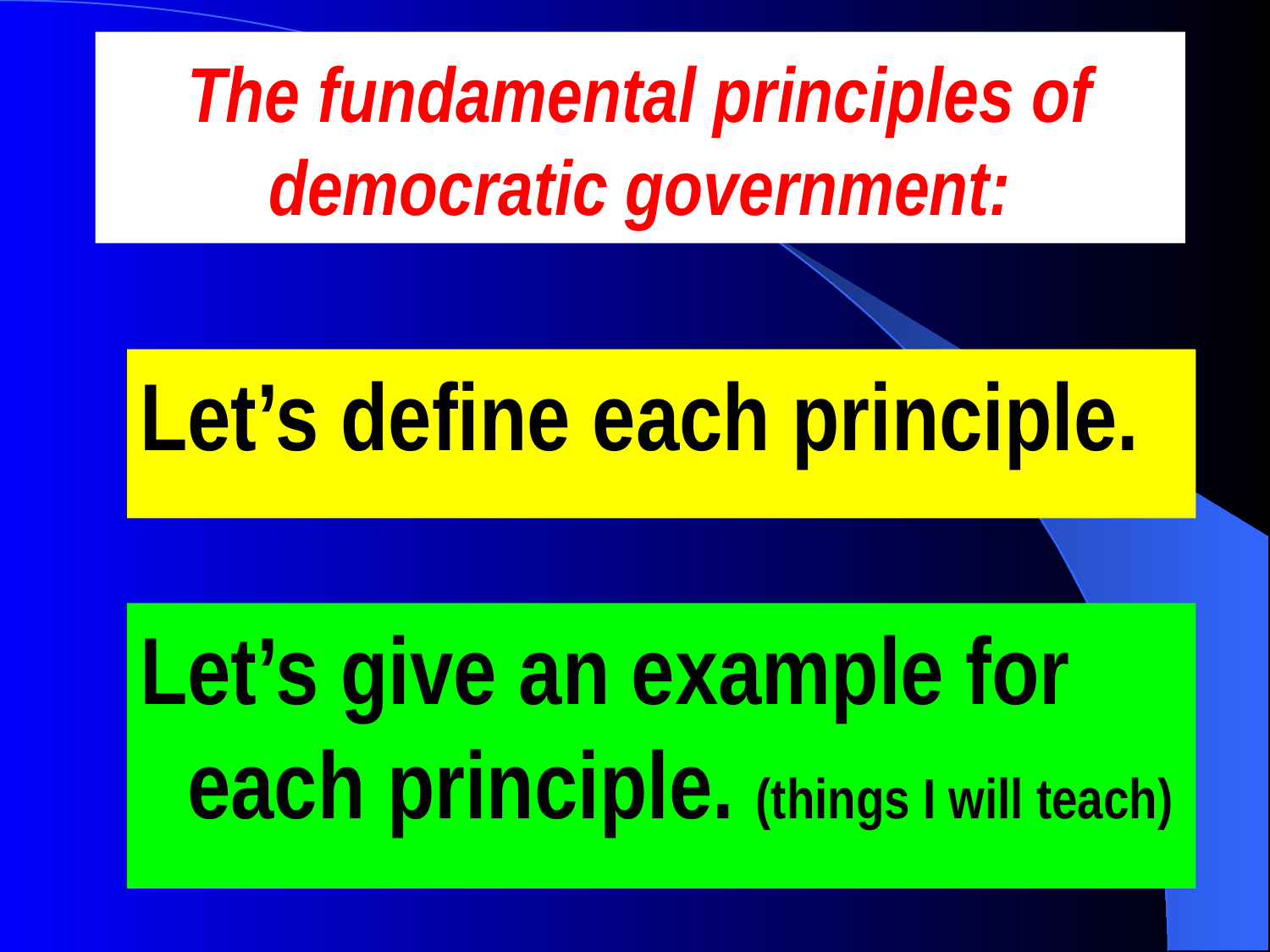

# The fundamental principles of democratic government:
Let’s define each principle.
Let’s give an example for each principle. (things I will teach)